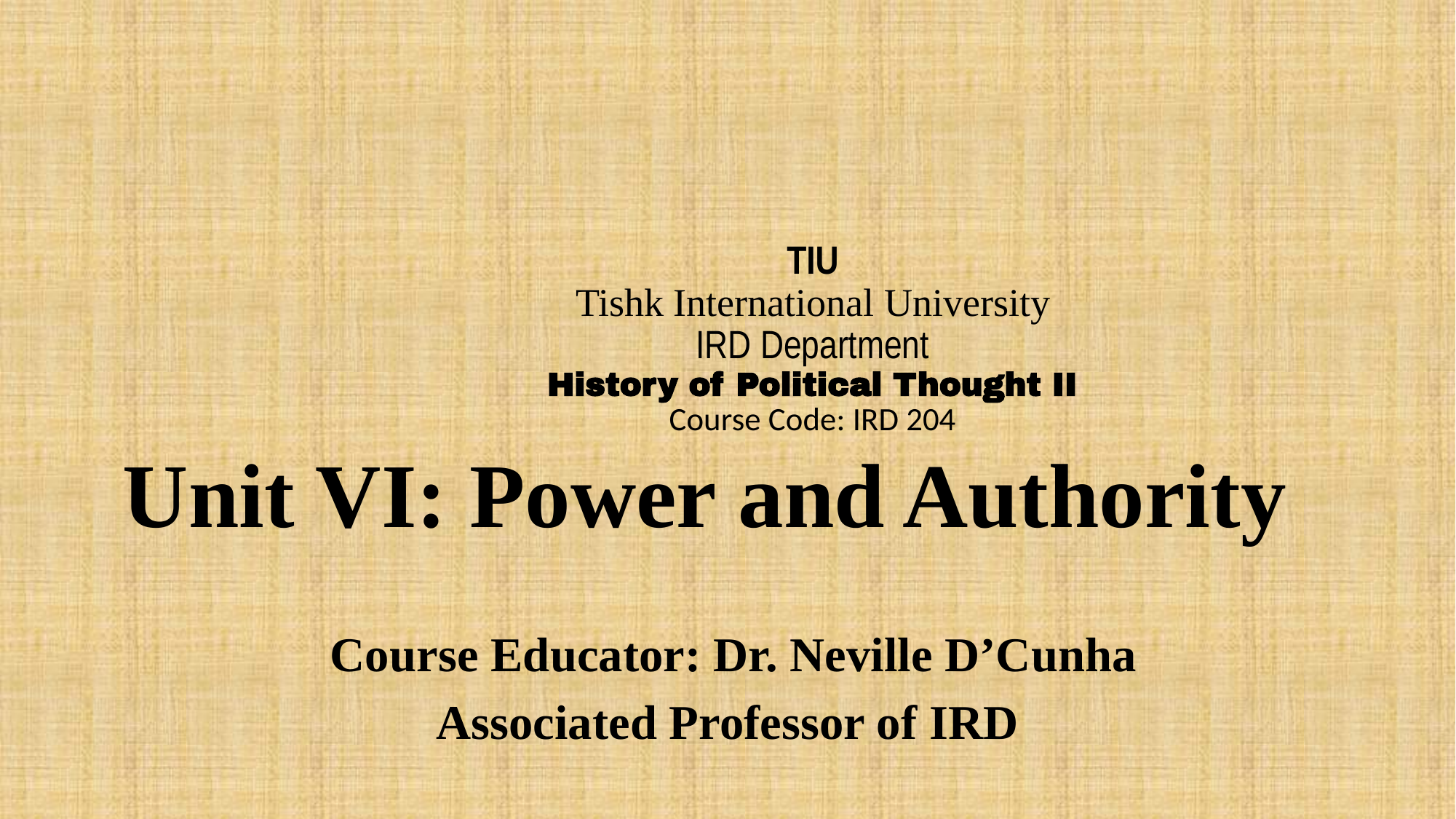

# TIU Tishk International University IRD Department History of Political Thought II Course Code: IRD 204
Unit VI: Power and Authority

 Course Educator: Dr. Neville D’Cunha
Associated Professor of IRD